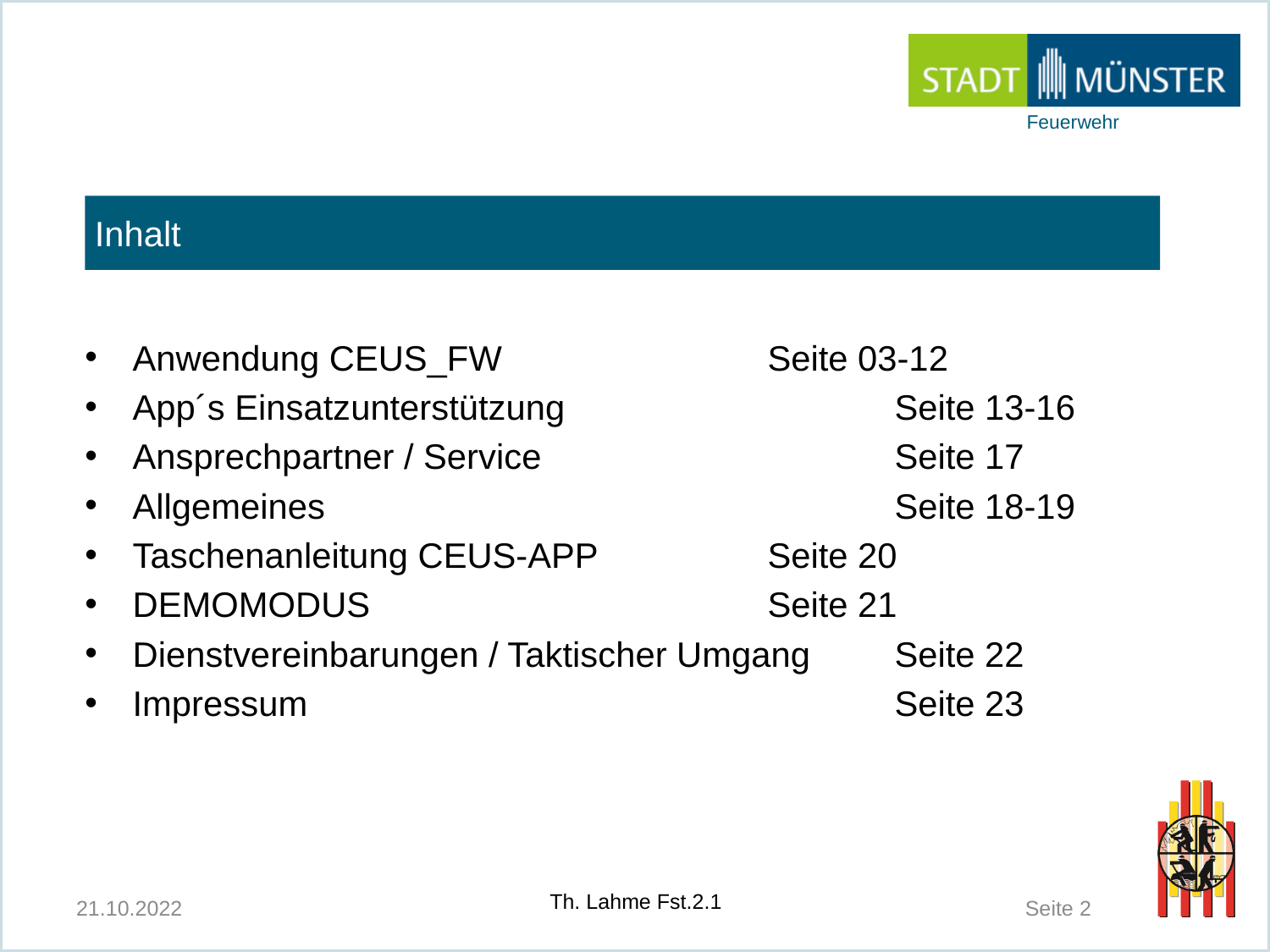

Inhalt

Anwendung CEUS_FW 			Seite 03-12
App´s Einsatzunterstützung 			Seite 13-16
Ansprechpartner / Service 			Seite 17
Allgemeines 					Seite 18-19
Taschenanleitung CEUS-APP		Seite 20
DEMOMODUS				Seite 21
Dienstvereinbarungen / Taktischer Umgang 	Seite 22
Impressum					Seite 23

21.10.2022
Th. Lahme Fst.2.1

Seite 2